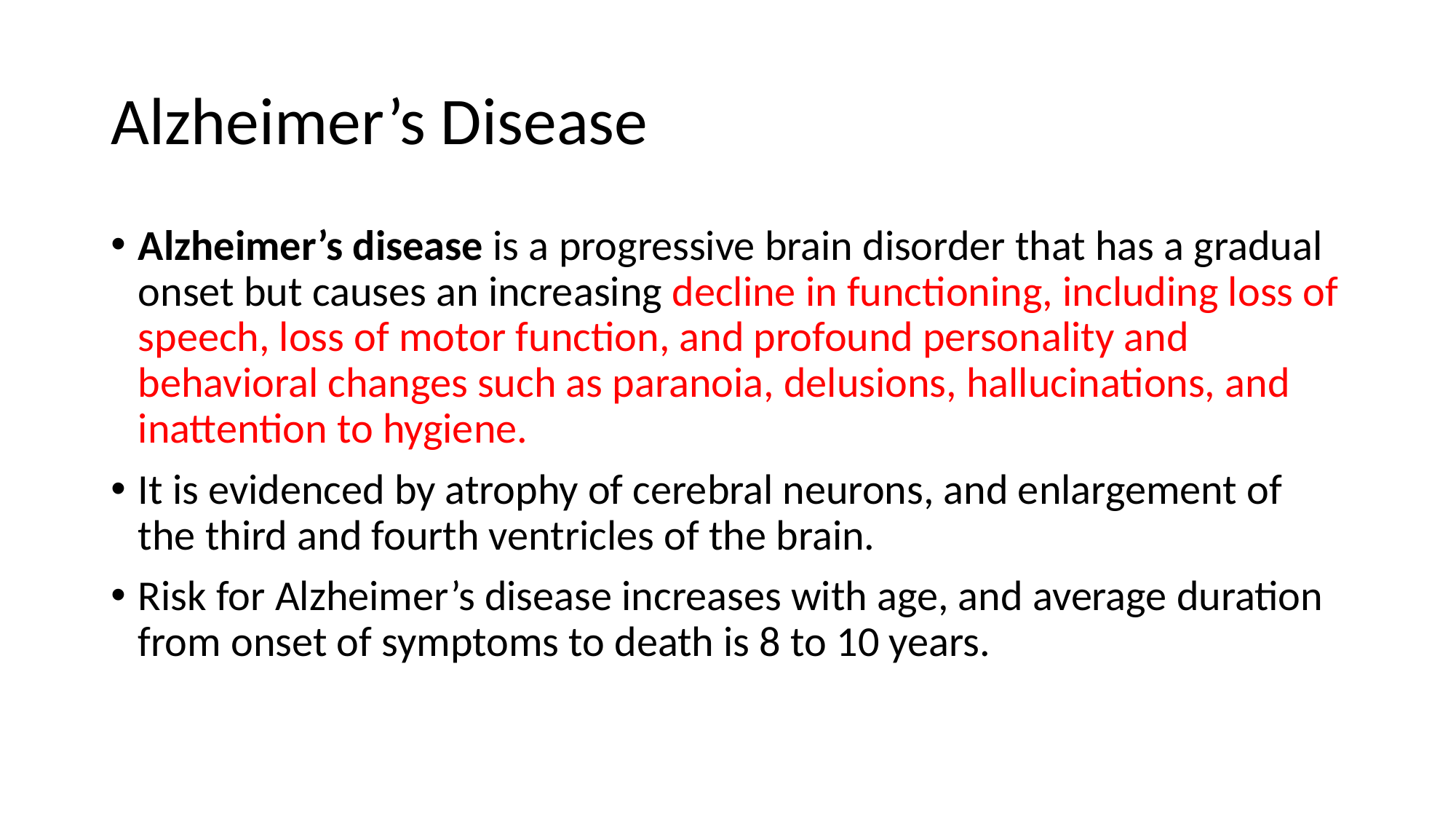

# Alzheimer’s Disease
Alzheimer’s disease is a progressive brain disorder that has a gradual onset but causes an increasing decline in functioning, including loss of speech, loss of motor function, and profound personality and behavioral changes such as paranoia, delusions, hallucinations, and inattention to hygiene.
It is evidenced by atrophy of cerebral neurons, and enlargement of the third and fourth ventricles of the brain.
Risk for Alzheimer’s disease increases with age, and average duration from onset of symptoms to death is 8 to 10 years.